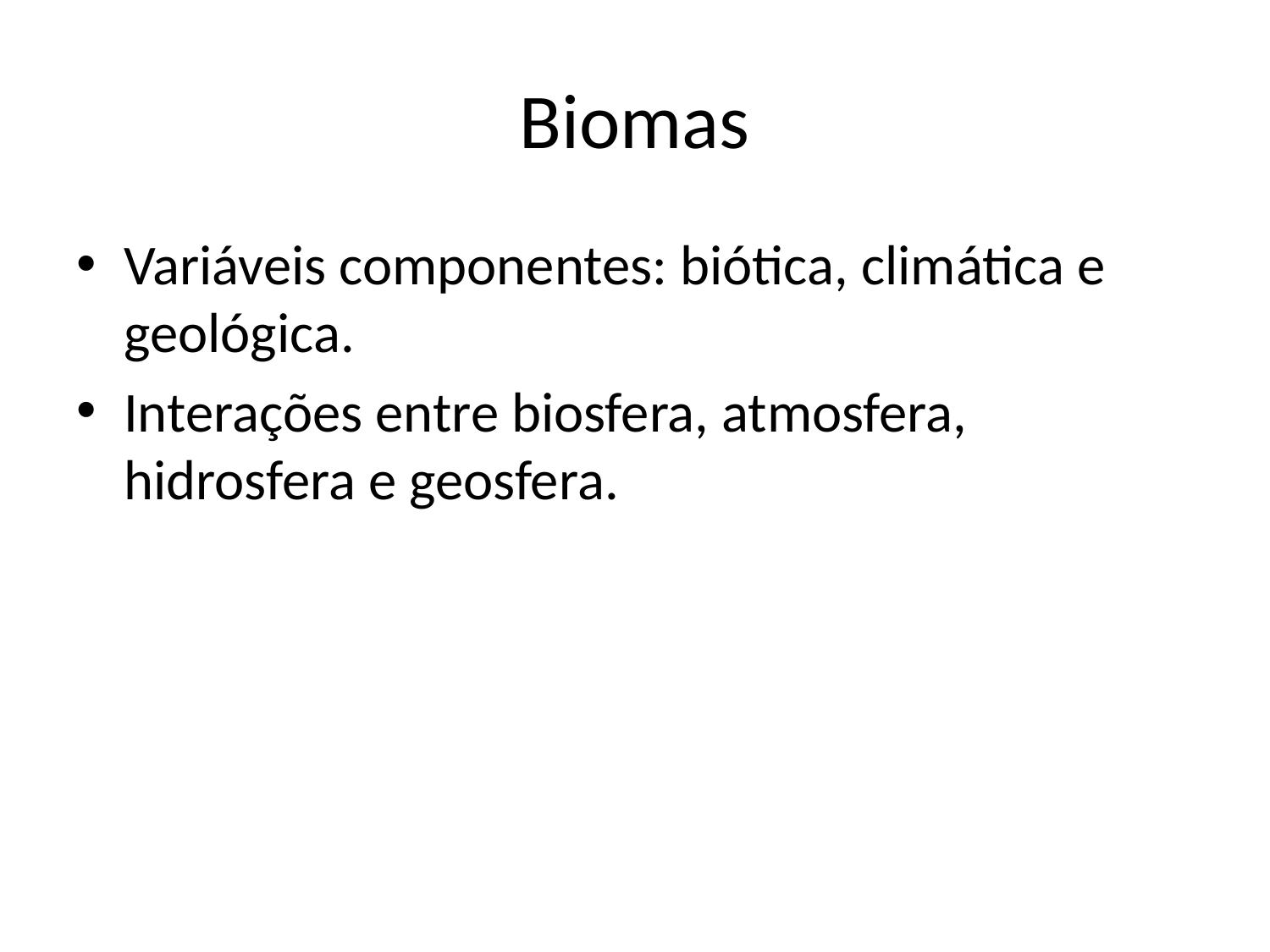

# Biomas
Variáveis componentes: biótica, climática e geológica.
Interações entre biosfera, atmosfera, hidrosfera e geosfera.